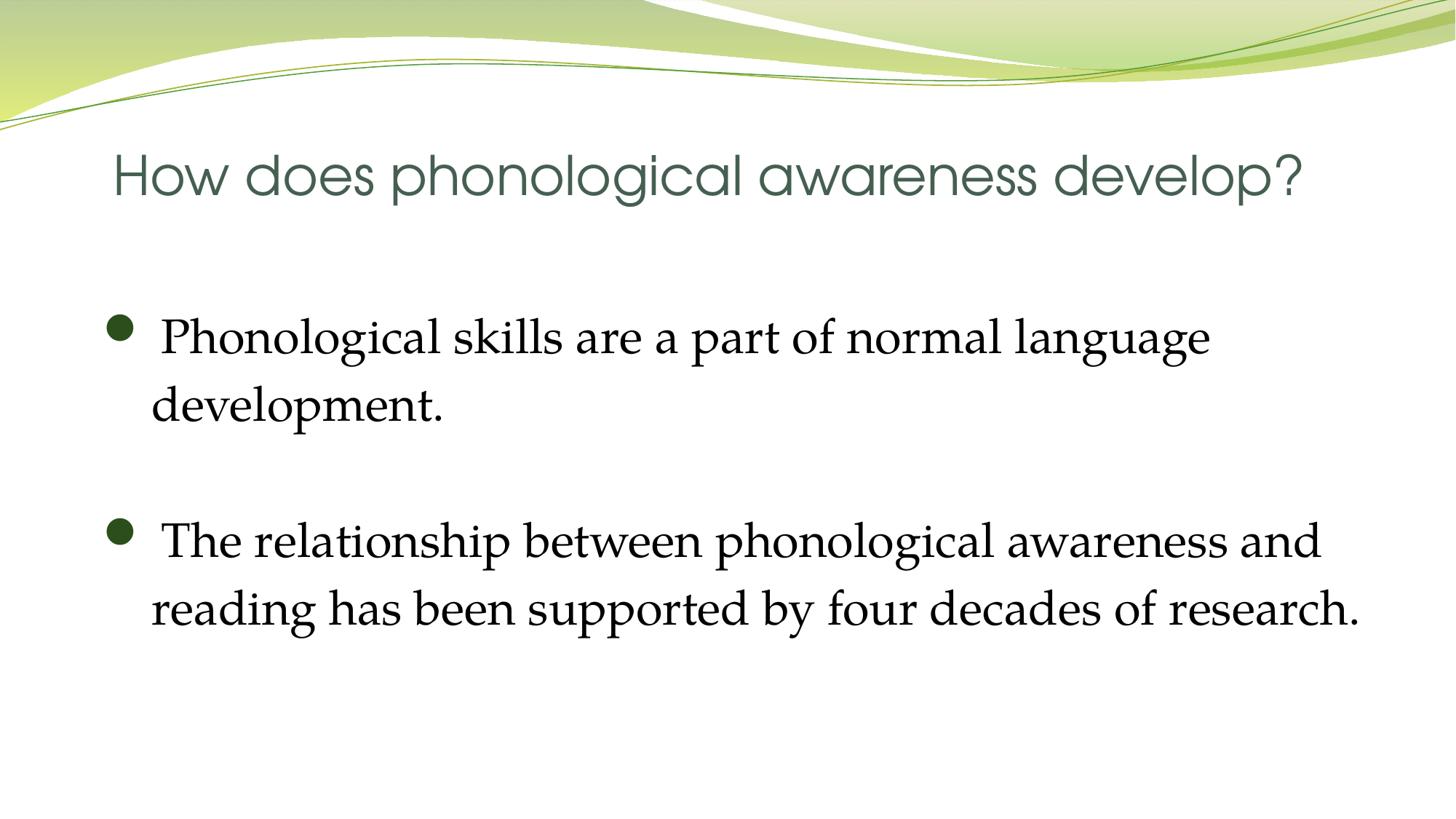

# How does phonological awareness develop?

 Phonological skills are a part of normal language
    development.

 The relationship between phonological awareness and
    reading has been supported by four decades of research.